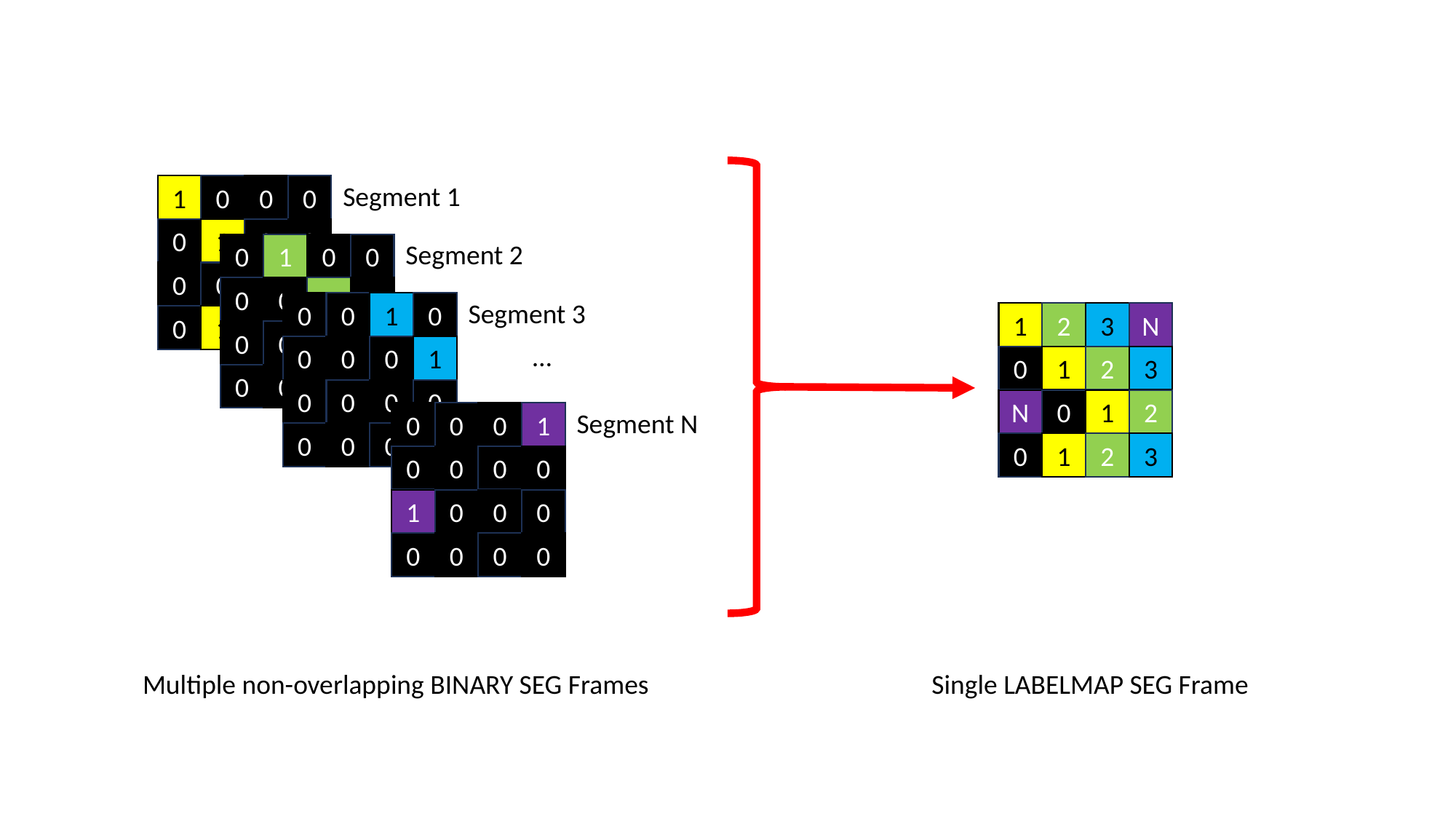

Segment 1
1
0
0
0
0
1
0
0
0
0
1
0
0
1
0
0
Segment 2
0
1
0
0
0
0
1
0
0
0
0
1
0
0
1
0
Segment 3
0
0
1
0
0
0
0
1
0
0
0
0
0
0
0
1
1
2
3
N
0
1
2
3
N
0
1
2
0
1
2
3
…
Segment N
0
0
0
1
0
0
0
0
1
0
0
0
0
0
0
0
Multiple non-overlapping BINARY SEG Frames
Single LABELMAP SEG Frame